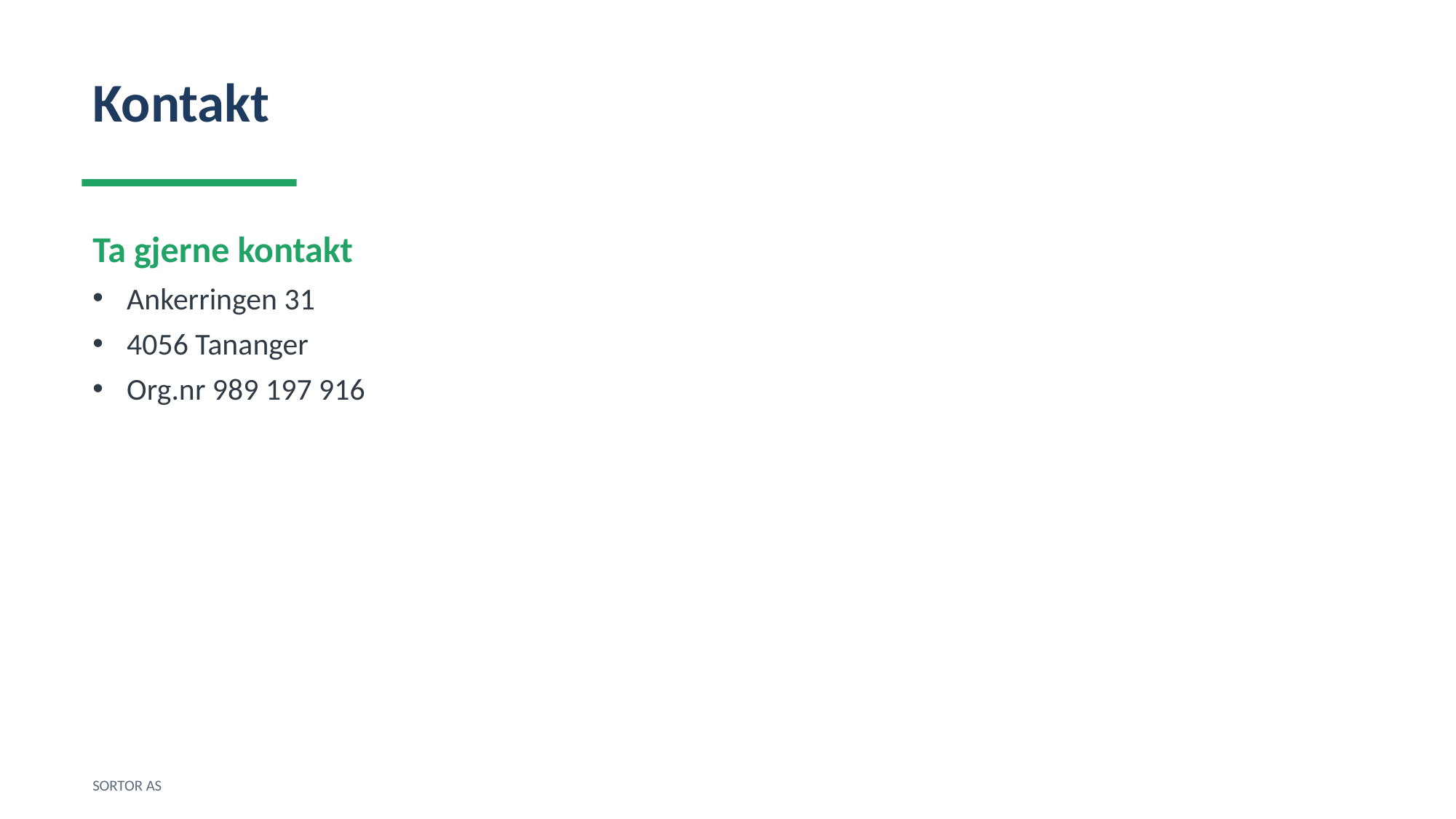

Kontakt

Ta gjerne kontakt
Ankerringen 31
4056 Tananger
Org.nr 989 197 916
SORTOR AS